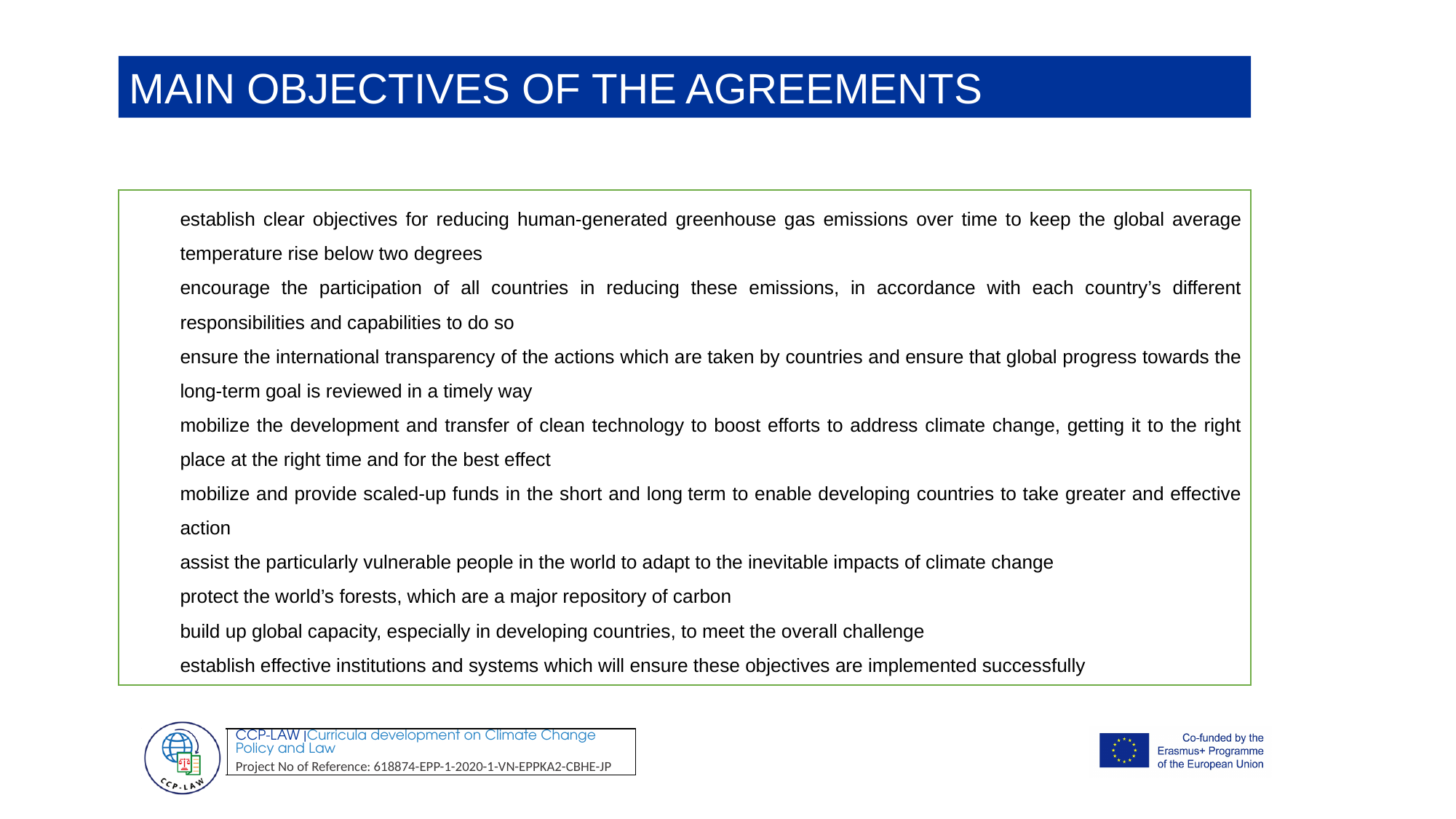

MAIN OBJECTIVES OF THE AGREEMENTS
establish clear objectives for reducing human-generated greenhouse gas emissions over time to keep the global average temperature rise below two degrees
encourage the participation of all countries in reducing these emissions, in accordance with each country’s different responsibilities and capabilities to do so
ensure the international transparency of the actions which are taken by countries and ensure that global progress towards the long-term goal is reviewed in a timely way
mobilize the development and transfer of clean technology to boost efforts to address climate change, getting it to the right place at the right time and for the best effect
mobilize and provide scaled-up funds in the short and long term to enable developing countries to take greater and effective action
assist the particularly vulnerable people in the world to adapt to the inevitable impacts of climate change
protect the world’s forests, which are a major repository of carbon
build up global capacity, especially in developing countries, to meet the overall challenge
establish effective institutions and systems which will ensure these objectives are implemented successfully